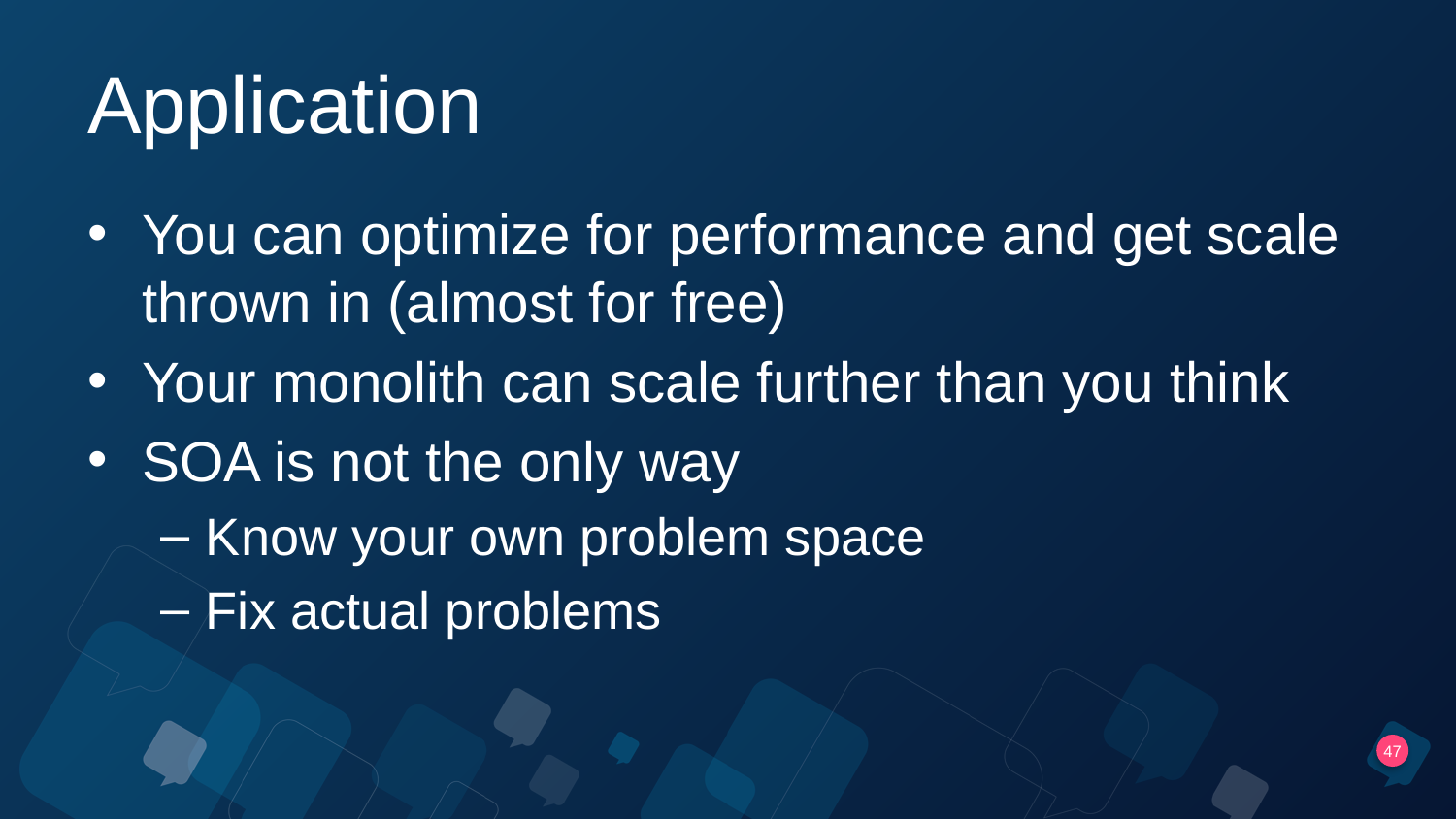

# Application
You can optimize for performance and get scale thrown in (almost for free)
Your monolith can scale further than you think
SOA is not the only way
Know your own problem space
Fix actual problems